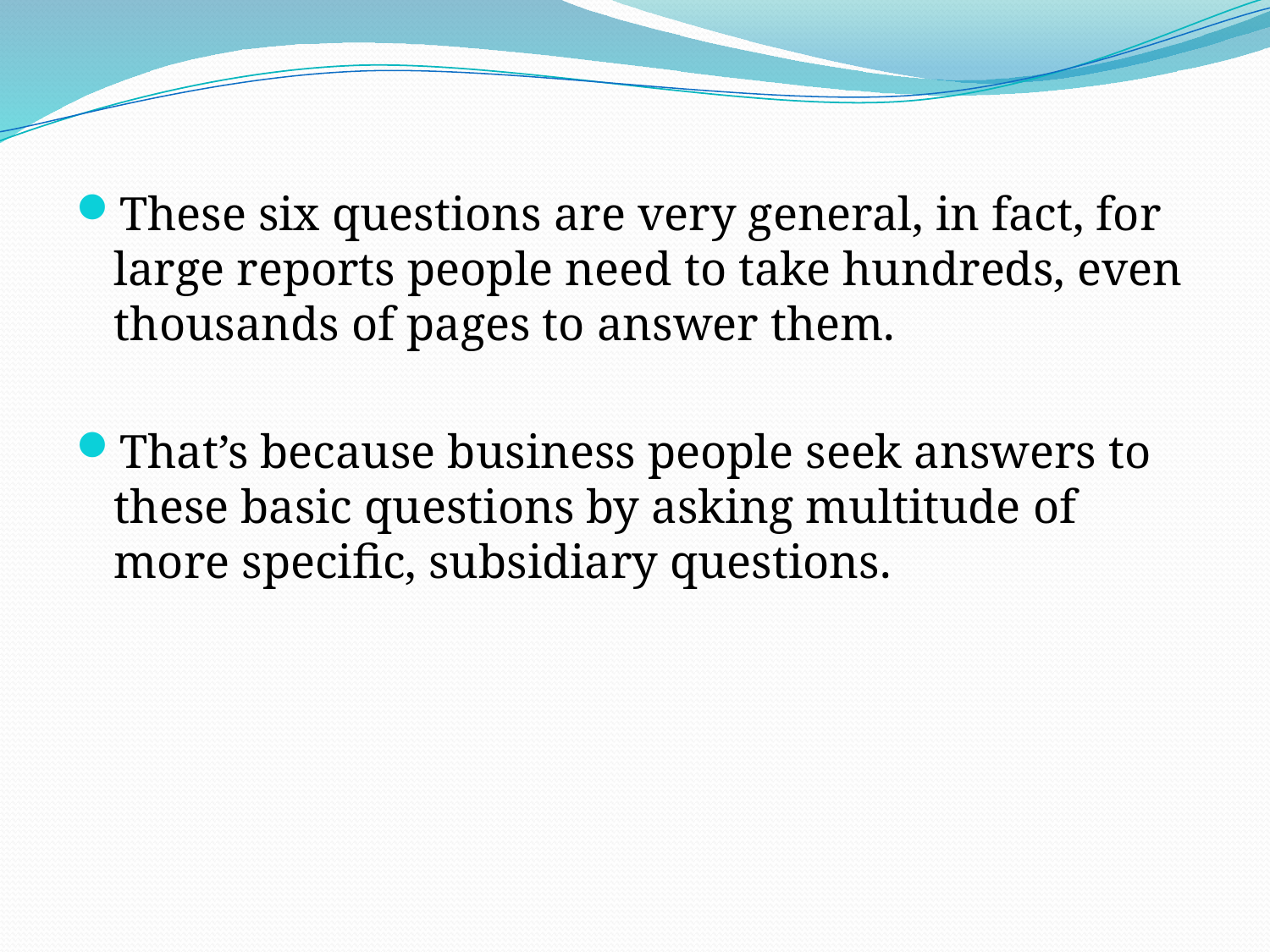

These six questions are very general, in fact, for large reports people need to take hundreds, even thousands of pages to answer them.

That’s because business people seek answers to these basic questions by asking multitude of more specific, subsidiary questions.